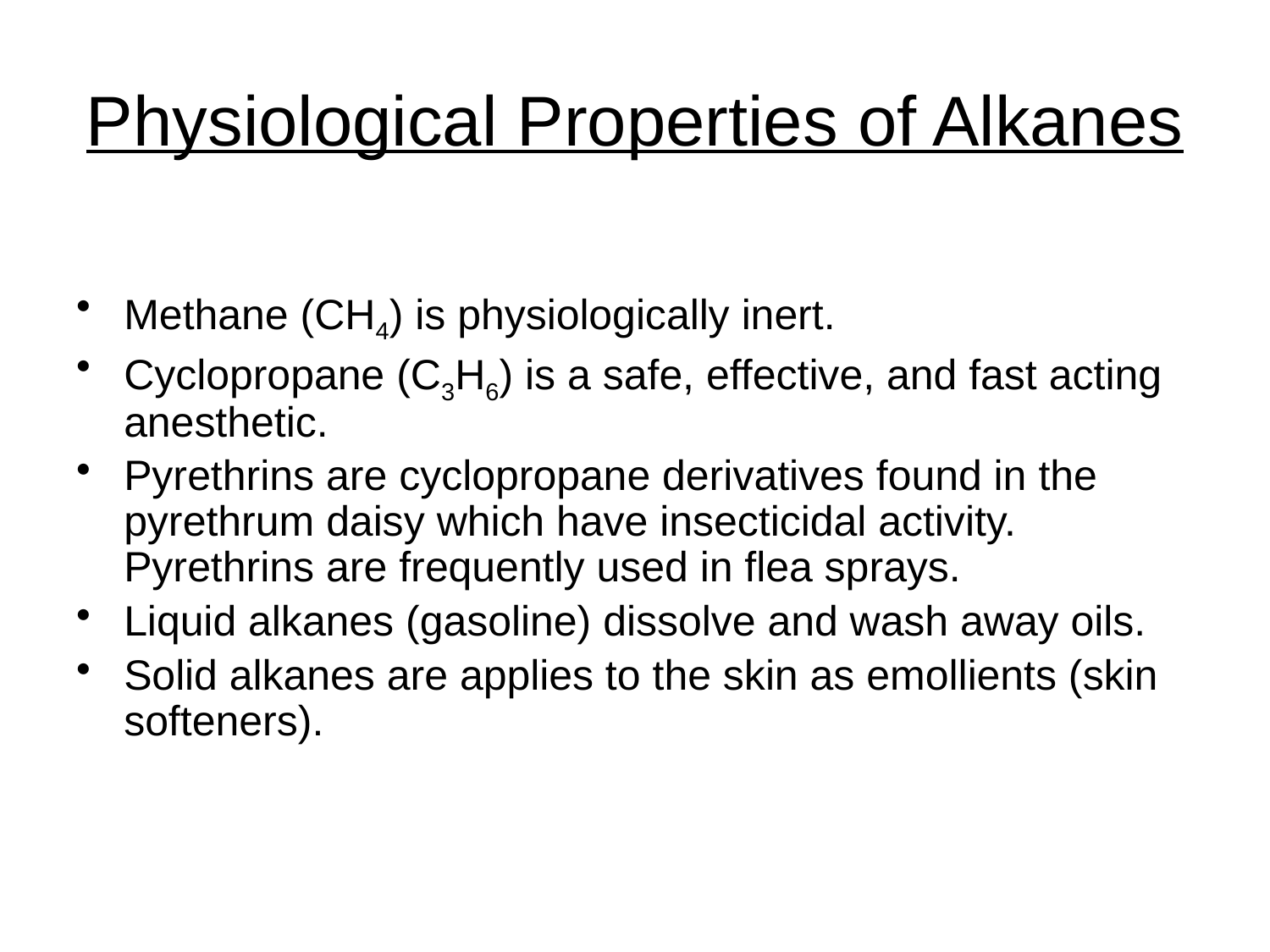

# Physiological Properties of Alkanes

Methane (CH4) is physiologically inert.
Cyclopropane (C3H6) is a safe, effective, and fast acting anesthetic.
Pyrethrins are cyclopropane derivatives found in the pyrethrum daisy which have insecticidal activity.  Pyrethrins are frequently used in flea sprays.
Liquid alkanes (gasoline) dissolve and wash away oils.
Solid alkanes are applies to the skin as emollients (skin softeners).